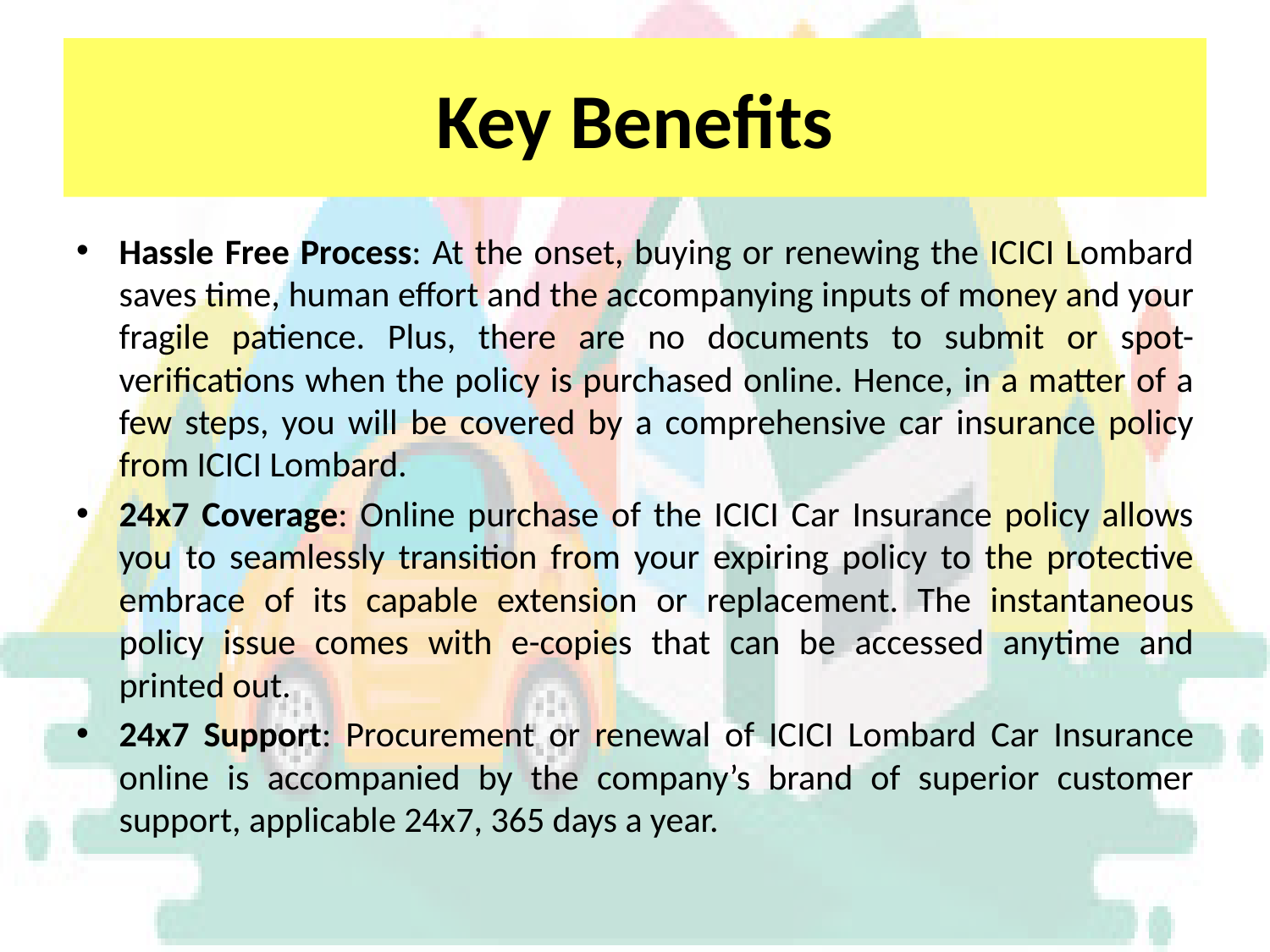

# Key Benefits
Hassle Free Process: At the onset, buying or renewing the ICICI Lombard saves time, human effort and the accompanying inputs of money and your fragile patience. Plus, there are no documents to submit or spot- verifications when the policy is purchased online. Hence, in a matter of a few steps, you will be covered by a comprehensive car insurance policy from ICICI Lombard.
24x7 Coverage: Online purchase of the ICICI Car Insurance policy allows you to seamlessly transition from your expiring policy to the protective embrace of its capable extension or replacement. The instantaneous policy issue comes with e-copies that can be accessed anytime and printed out.
24x7 Support: Procurement or renewal of ICICI Lombard Car Insurance online is accompanied by the company’s brand of superior customer support, applicable 24x7, 365 days a year.